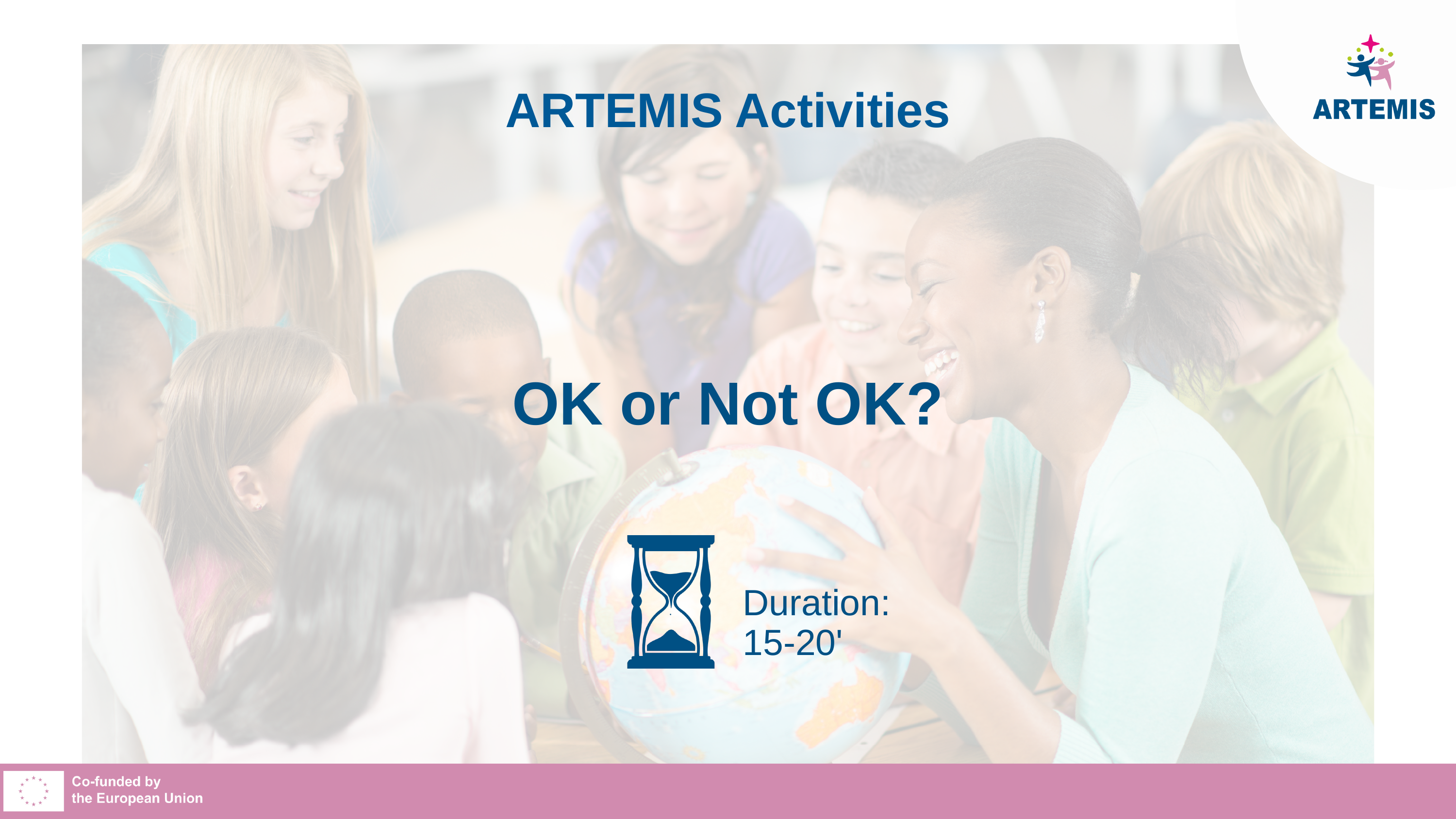

ARTEMIS Activities
OK or Not OK?

Duration: 15-20'